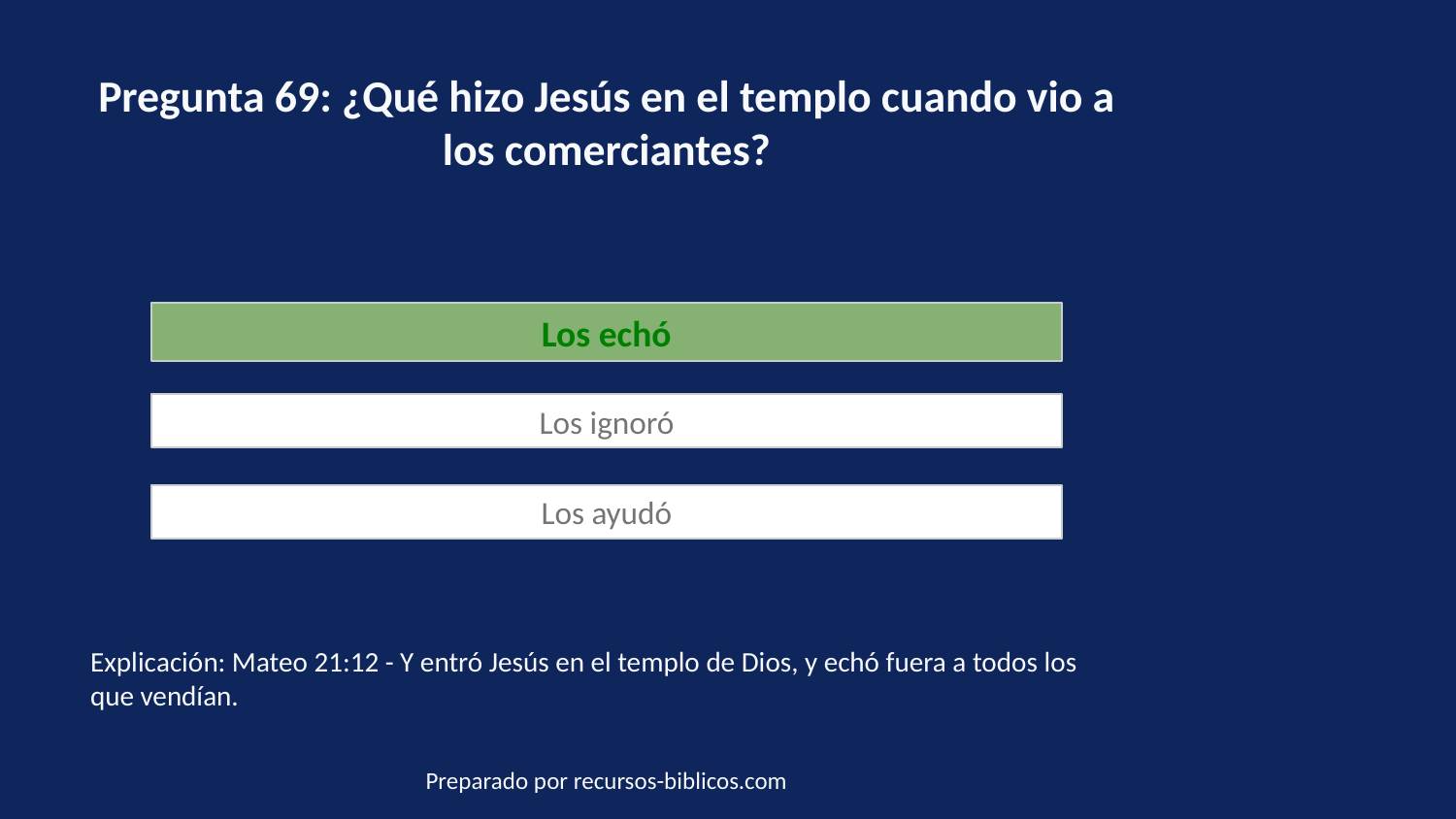

Pregunta 69: ¿Qué hizo Jesús en el templo cuando vio a los comerciantes?
Los echó
Los ignoró
Los ayudó
Explicación: Mateo 21:12 - Y entró Jesús en el templo de Dios, y echó fuera a todos los que vendían.
Preparado por recursos-biblicos.com